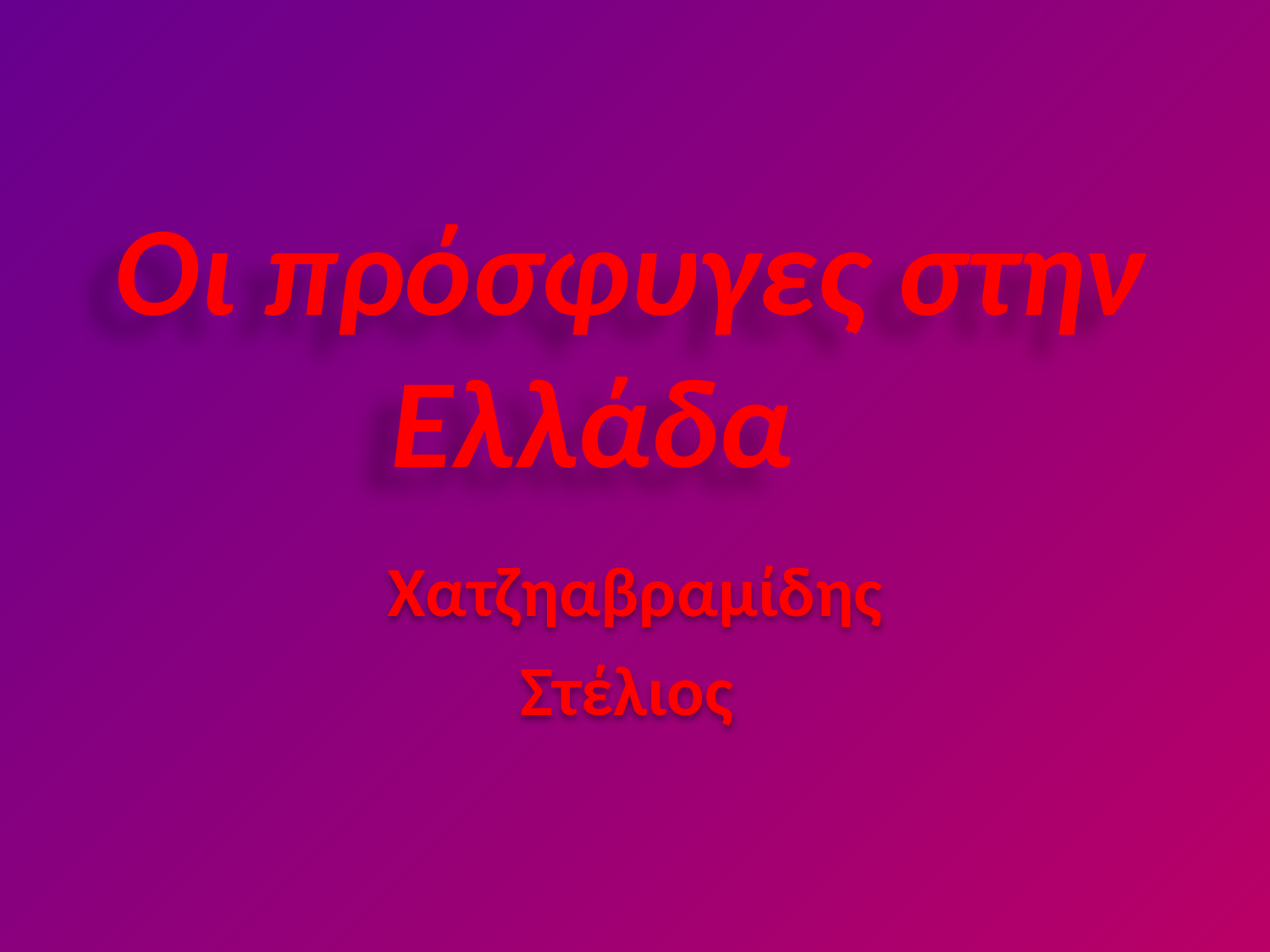

# Οι πρόσφυγες στην Ελλάδα
Χατζηαβραμίδης
Στέλιος